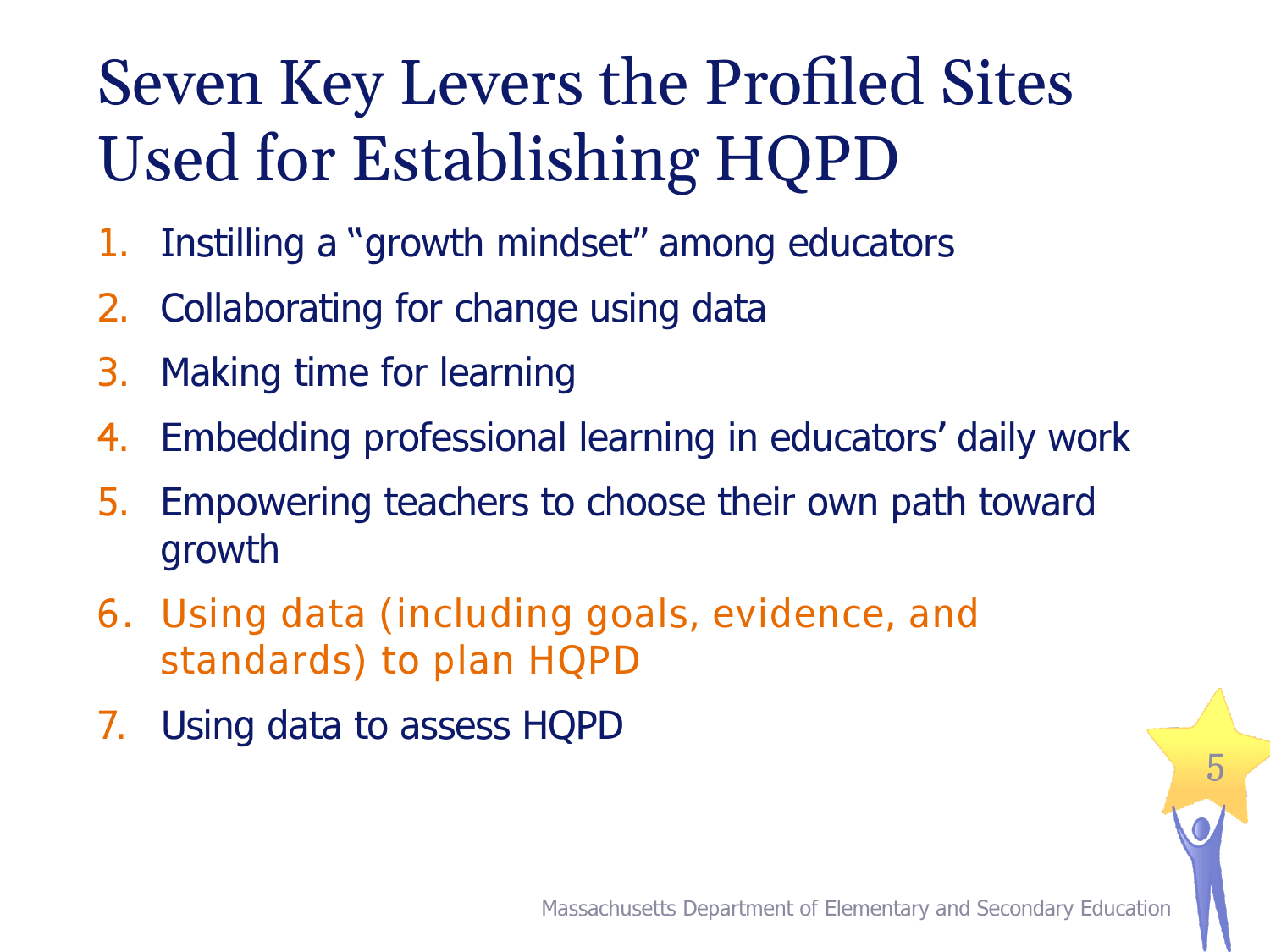

# Seven Key Levers the Profiled Sites Used for Establishing HQPD
Instilling a “growth mindset” among educators
Collaborating for change using data
Making time for learning
Embedding professional learning in educators’ daily work
Empowering teachers to choose their own path toward growth
Using data (including goals, evidence, and standards) to plan HQPD
Using data to assess HQPD

5
Massachusetts Department of Elementary and Secondary Education